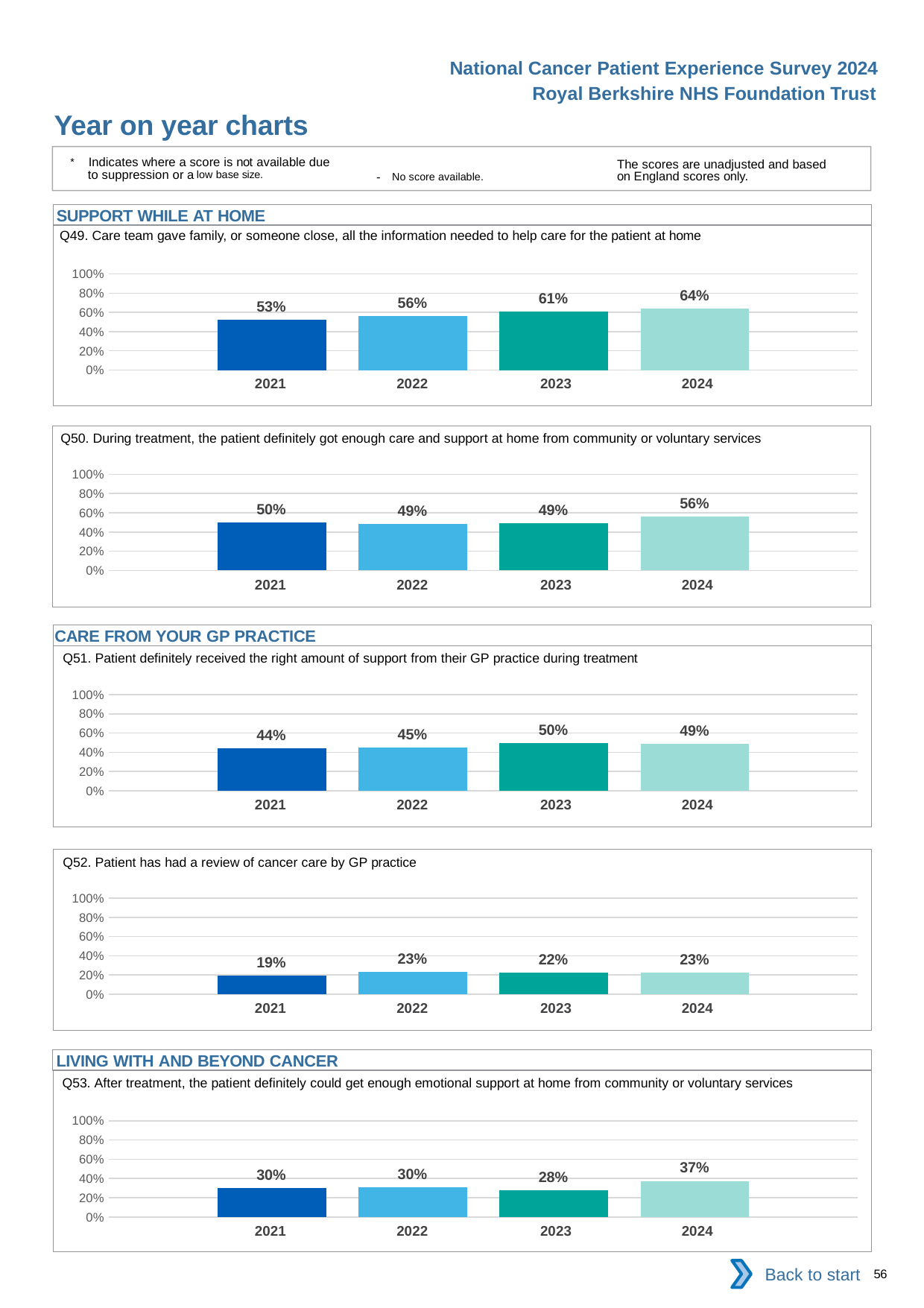

National Cancer Patient Experience Survey 2024
Royal Berkshire NHS Foundation Trust
Year on year charts

*  Indicates where a score is not available due to suppression or a low base size.
The scores are unadjusted and based on England scores only.
- No score available.
SUPPORT WHILE AT HOME
Q49. Care team gave family, or someone close, all the information needed to help care for the patient at home

### Chart

| Category | 2021 | 2022 | 2023 | 2024 |
|---|---|---|---|---|
| Category 1 | 0.5260771 | 0.5625 | 0.6089109 | 0.640118 |
| 2021 | 2022 | 2023 | 2024 |
| --- | --- | --- | --- |
Q50. During treatment, the patient definitely got enough care and support at home from community or voluntary services

### Chart

| Category | 2021 | 2022 | 2023 | 2024 |
|---|---|---|---|---|
| Category 1 | 0.5019455 | 0.4867925 | 0.4913043 | 0.5604396 |
| 2021 | 2022 | 2023 | 2024 |
| --- | --- | --- | --- |
CARE FROM YOUR GP PRACTICE
Q51. Patient definitely received the right amount of support from their GP practice during treatment

### Chart

| Category | 2021 | 2022 | 2023 | 2024 |
|---|---|---|---|---|
| Category 1 | 0.4421053 | 0.4452926 | 0.4985507 | 0.4893617 |
| 2021 | 2022 | 2023 | 2024 |
| --- | --- | --- | --- |
Q52. Patient has had a review of cancer care by GP practice

### Chart

| Category | 2021 | 2022 | 2023 | 2024 |
|---|---|---|---|---|
| Category 1 | 0.1925466 | 0.2290679 | 0.2227806 | 0.2282158 |
| 2021 | 2022 | 2023 | 2024 |
| --- | --- | --- | --- |
LIVING WITH AND BEYOND CANCER
Q53. After treatment, the patient definitely could get enough emotional support at home from community or voluntary services

### Chart

| Category | 2021 | 2022 | 2023 | 2024 |
|---|---|---|---|---|
| Category 1 | 0.3026316 | 0.3043478 | 0.280303 | 0.3738318 |
| 2021 | 2022 | 2023 | 2024 |
| --- | --- | --- | --- |
Back to start

56